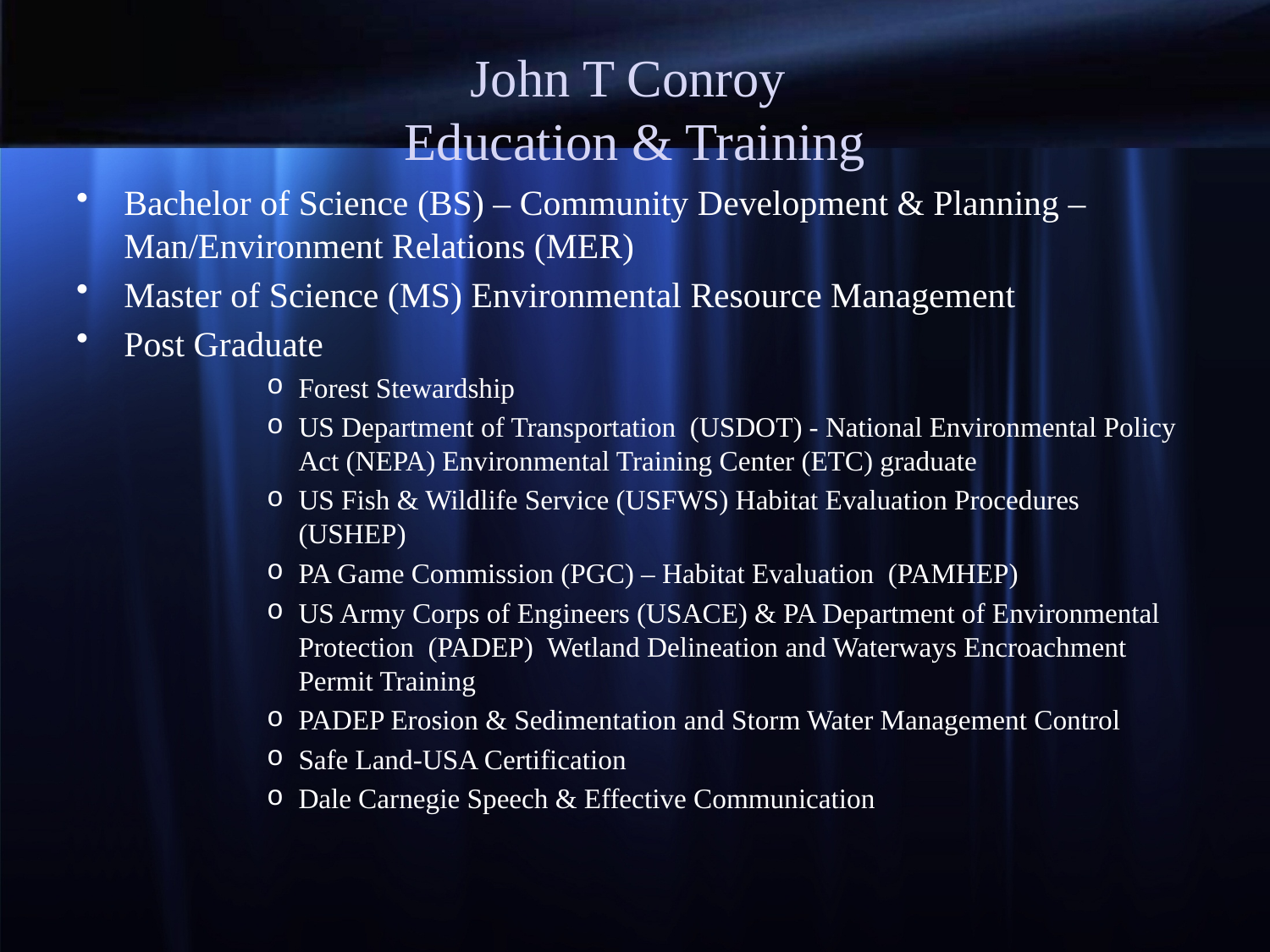

# John T Conroy Education & Training
Bachelor of Science (BS) – Community Development & Planning – Man/Environment Relations (MER)
Master of Science (MS) Environmental Resource Management
Post Graduate
Forest Stewardship
US Department of Transportation  (USDOT) - National Environmental Policy Act (NEPA) Environmental Training Center (ETC) graduate
US Fish & Wildlife Service (USFWS) Habitat Evaluation Procedures (USHEP)
PA Game Commission (PGC) – Habitat Evaluation  (PAMHEP)
US Army Corps of Engineers (USACE) & PA Department of Environmental Protection  (PADEP)  Wetland Delineation and Waterways Encroachment Permit Training
PADEP Erosion & Sedimentation and Storm Water Management Control
Safe Land-USA Certification
Dale Carnegie Speech & Effective Communication